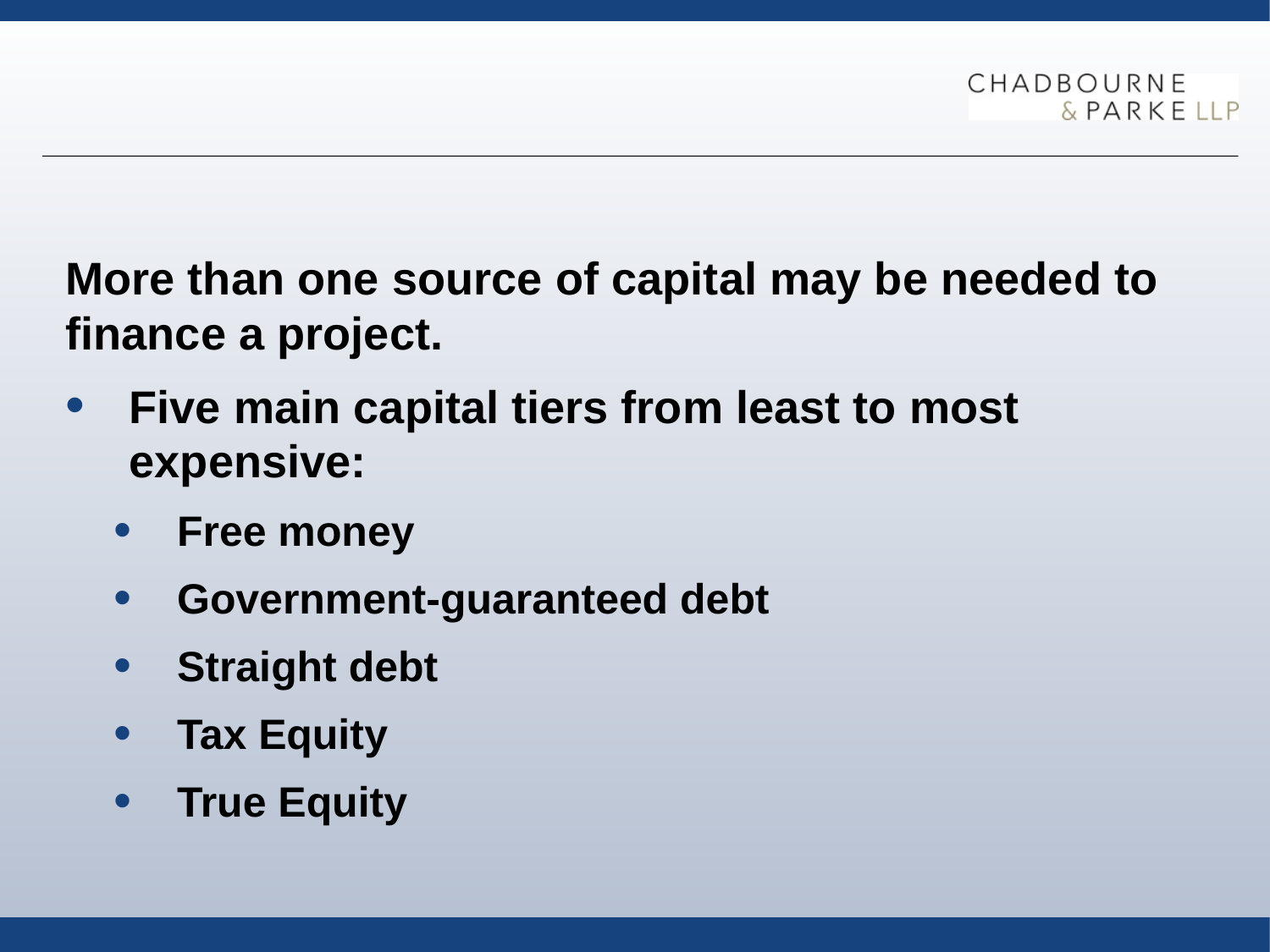

More than one source of capital may be needed to finance a project.
Five main capital tiers from least to most expensive:
Free money
Government-guaranteed debt
Straight debt
Tax Equity
True Equity